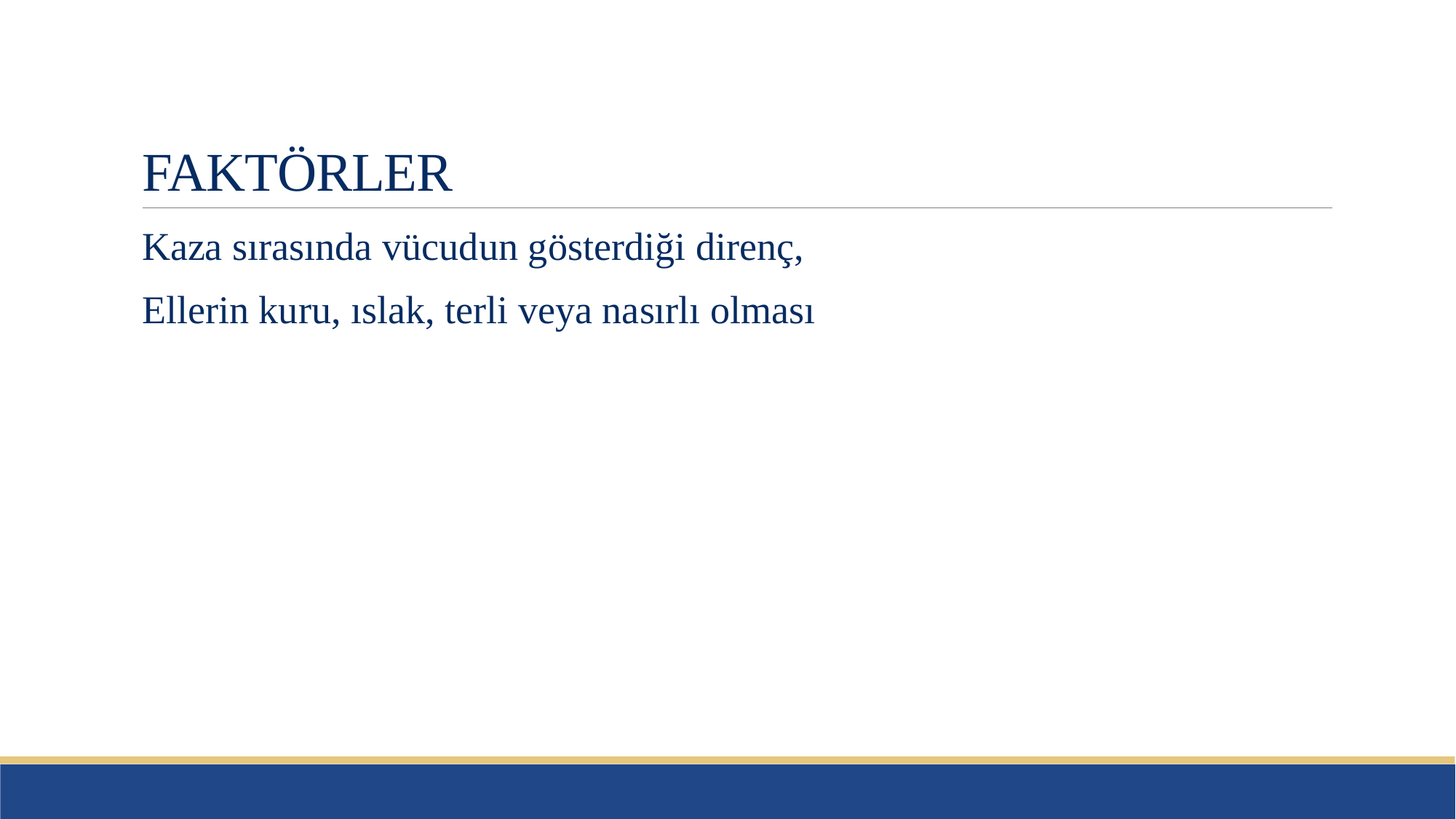

# FAKTÖRLER
Kaza sırasında vücudun gösterdiği direnç,
Ellerin kuru, ıslak, terli veya nasırlı olması